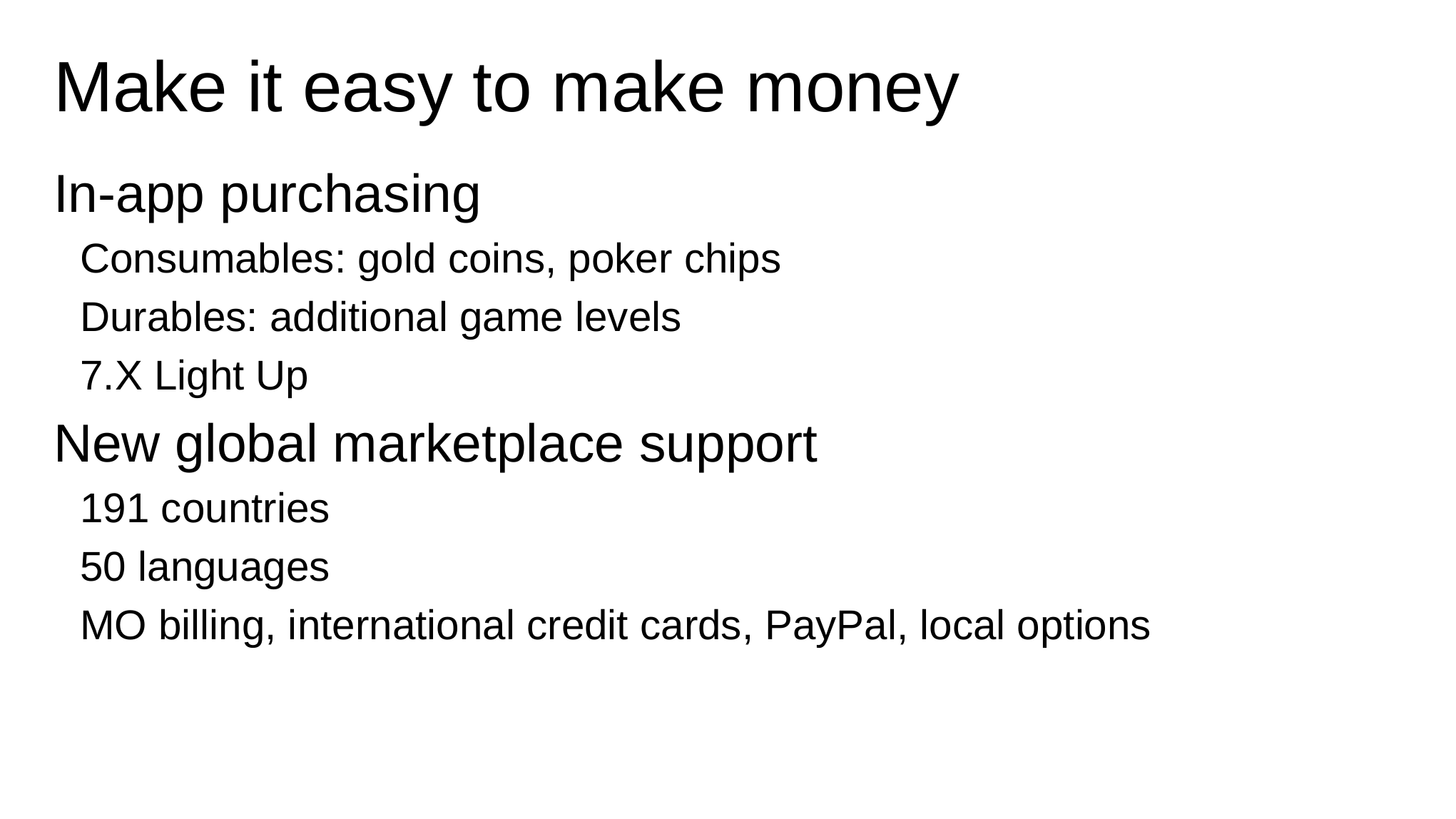

# Make it easy to make money
In-app purchasing
Consumables: gold coins, poker chips
Durables: additional game levels
7.X Light Up
New global marketplace support
191 countries
50 languages
MO billing, international credit cards, PayPal, local options